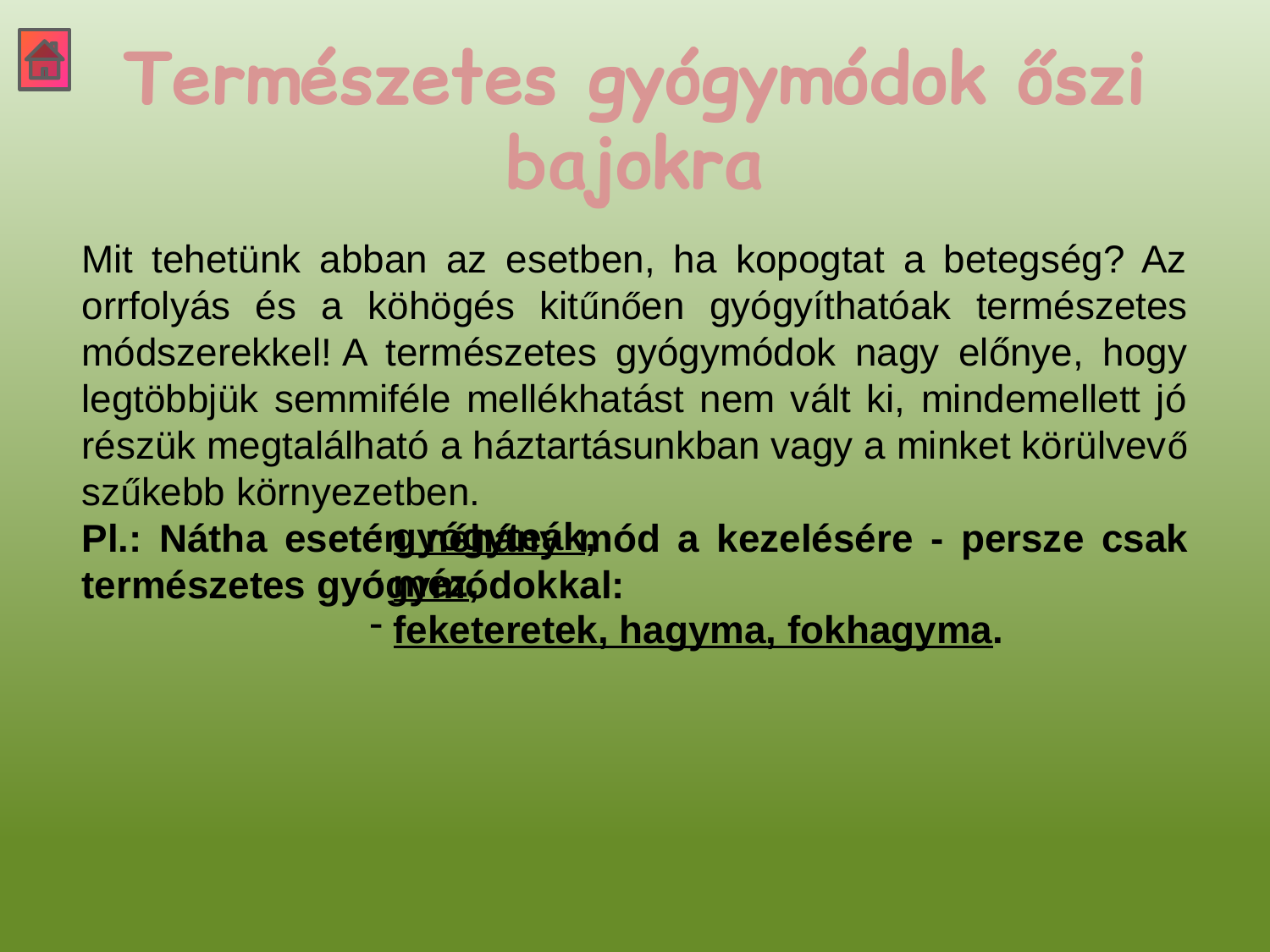

# Természetes gyógymódok őszi bajokra
Mit tehetünk abban az esetben, ha kopogtat a betegség? Az orrfolyás és a köhögés kitűnően gyógyíthatóak természetes módszerekkel! A természetes gyógymódok nagy előnye, hogy legtöbbjük semmiféle mellékhatást nem vált ki, mindemellett jó részük megtalálható a háztartásunkban vagy a minket körülvevő szűkebb környezetben.
Pl.: Nátha esetén néhány mód a kezelésére - persze csak természetes gyógymódokkal:
 gyógyteák,
 méz,
 feketeretek, hagyma, fokhagyma.